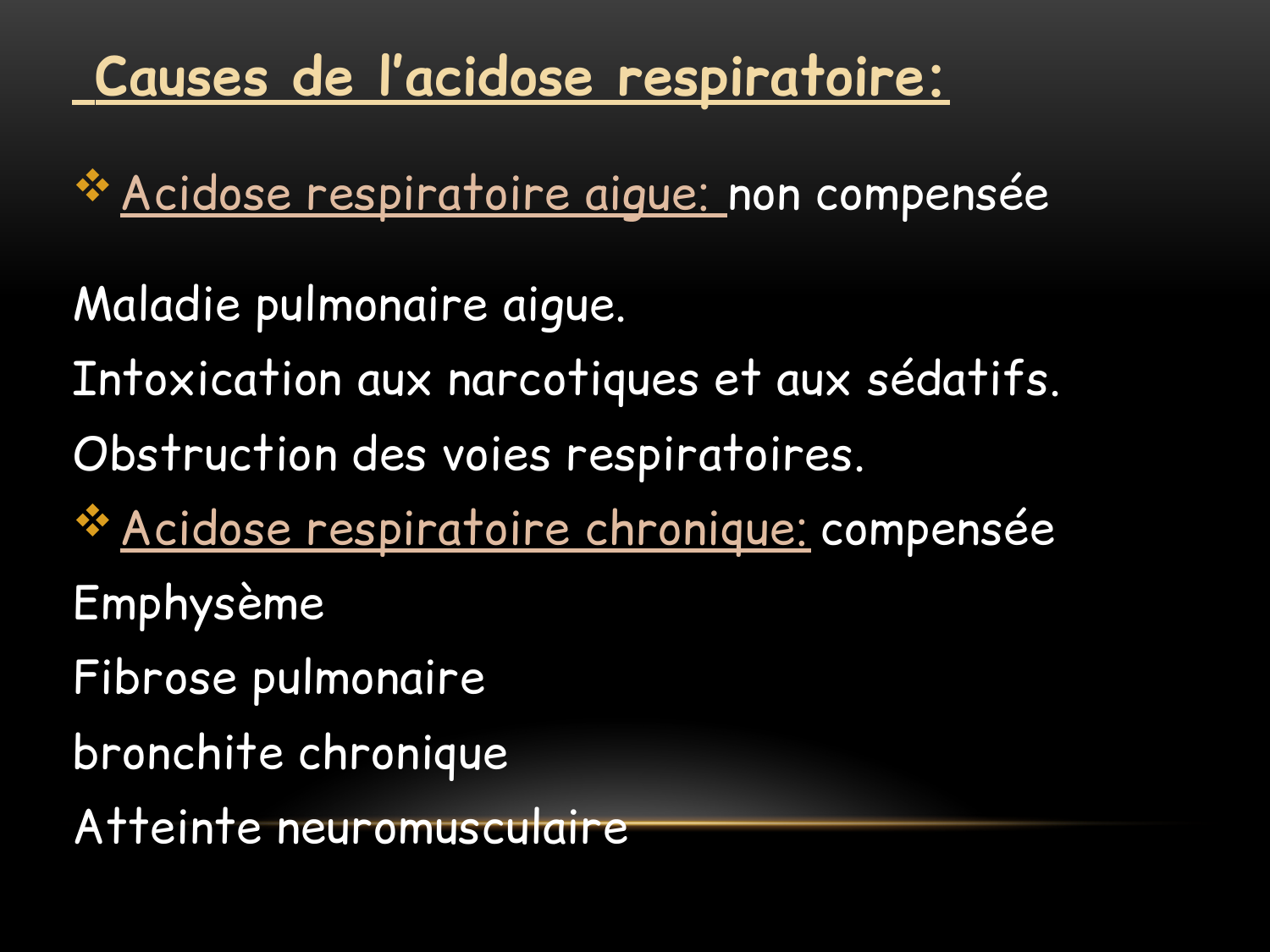

Causes de l’acidose respiratoire:

Acidose respiratoire aigue: non compensée

Maladie pulmonaire aigue.
Intoxication aux narcotiques et aux sédatifs.
Obstruction des voies respiratoires.
Acidose respiratoire chronique: compensée
Emphysème
Fibrose pulmonaire
bronchite chronique
Atteinte neuromusculaire